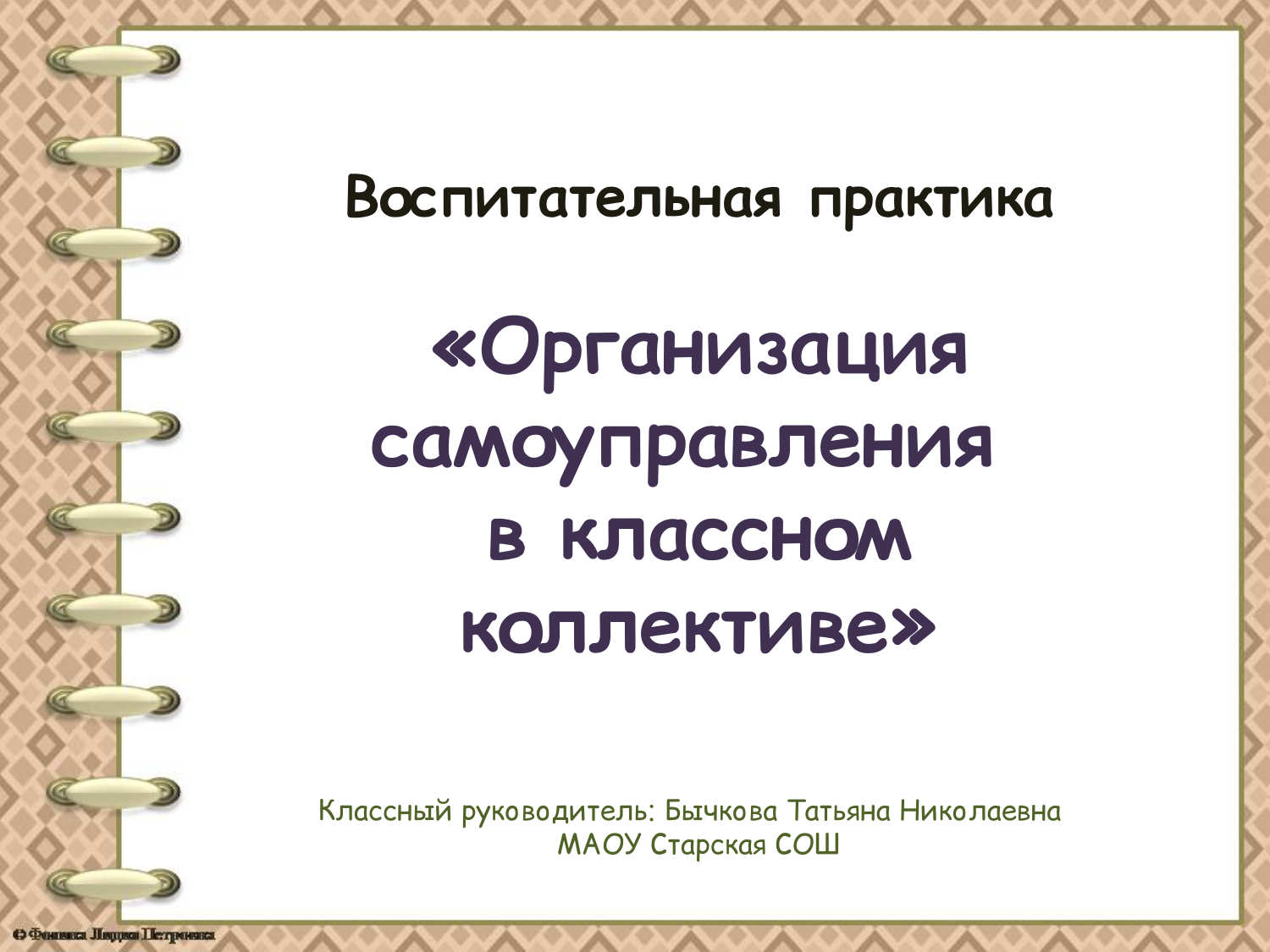

Воспитательная практика

«Организация самоуправления
в классном коллективе»

Классный руководитель: Бычкова Татьяна Николаевна
  МАОУ Старская СОШ